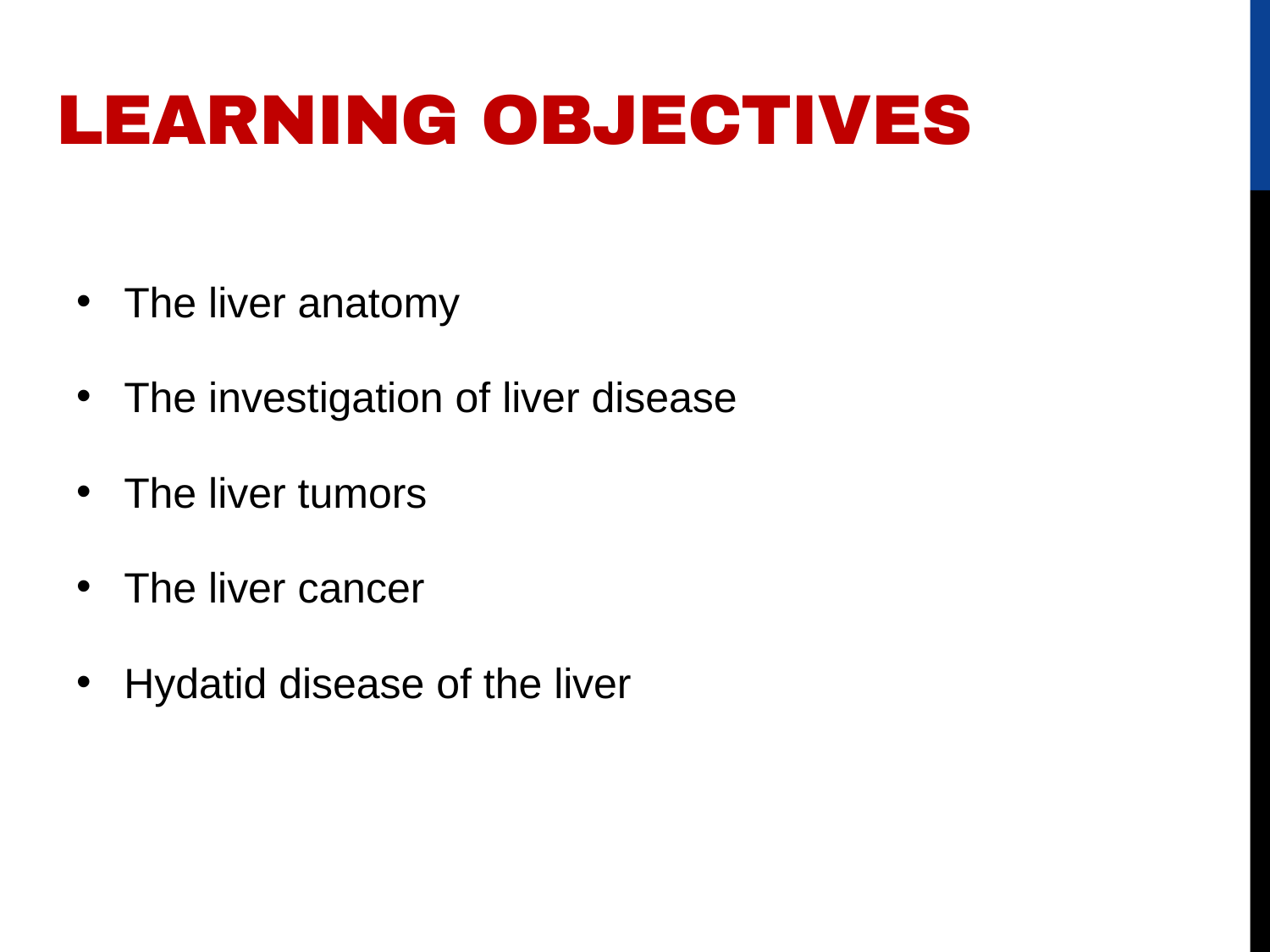

# LEARNING OBJECTIVES
The liver anatomy
The investigation of liver disease
The liver tumors
The liver cancer
Hydatid disease of the liver